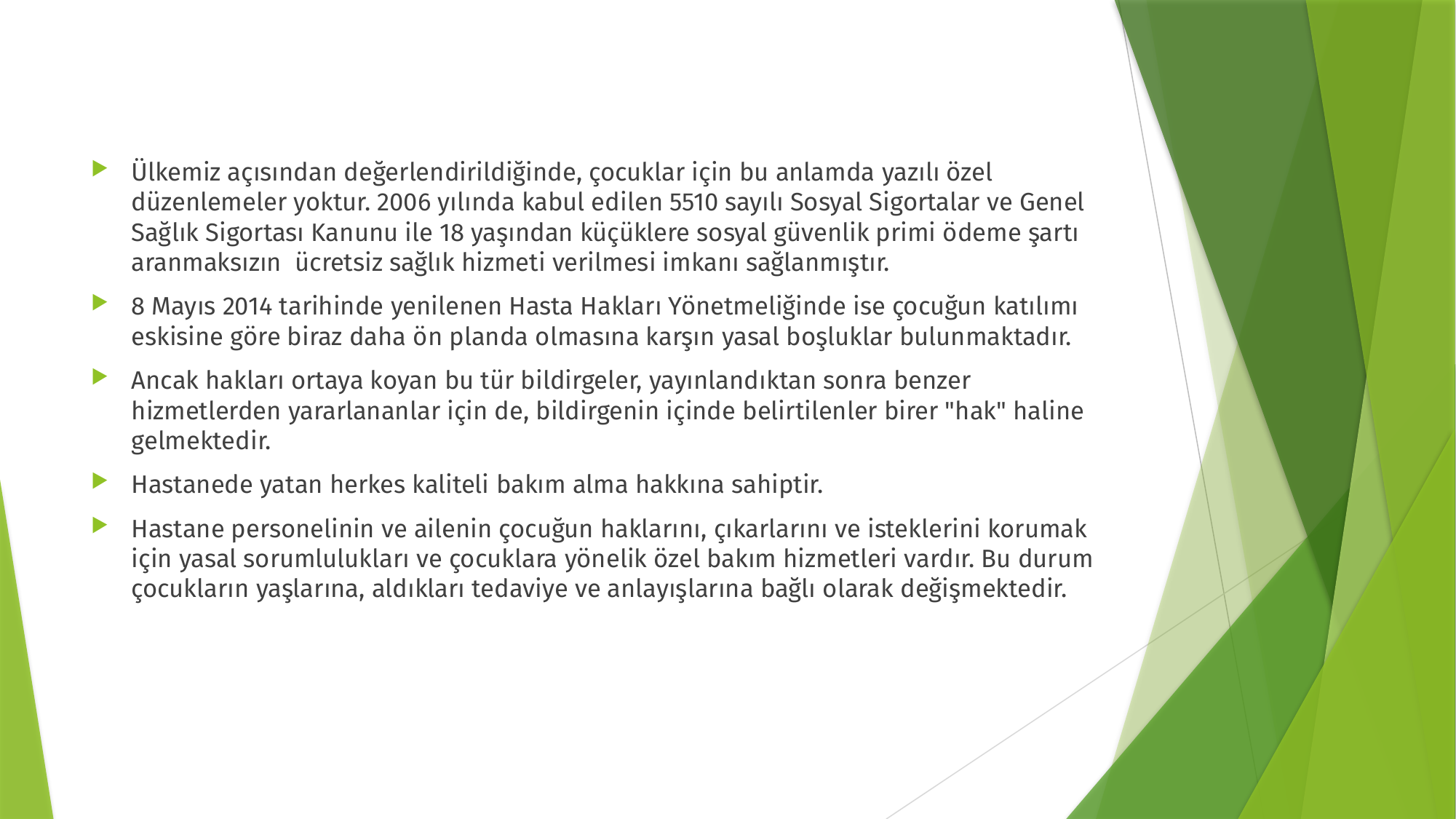

Ülkemiz açısından değerlendirildiğinde, çocuklar için bu anlamda yazılı özel düzenlemeler yoktur. 2006 yılında kabul edilen 5510 sayılı Sosyal Sigortalar ve Genel Sağlık Sigortası Kanunu ile 18 yaşından küçüklere sosyal güvenlik primi ödeme şartı aranmaksızın  ücretsiz sağlık hizmeti verilmesi imkanı sağlanmıştır.
8 Mayıs 2014 tarihinde yenilenen Hasta Hakları Yönetmeliğinde ise çocuğun katılımı eskisine göre biraz daha ön planda olmasına karşın yasal boşluklar bulunmaktadır.
Ancak hakları ortaya koyan bu tür bildirgeler, yayınlandıktan sonra benzer hizmetlerden yararlananlar için de, bildirgenin içinde belirtilenler birer "hak" haline gelmektedir.
Hastanede yatan herkes kaliteli bakım alma hakkına sahiptir.
Hastane personelinin ve ailenin çocuğun haklarını, çıkarlarını ve isteklerini korumak için yasal sorumlulukları ve çocuklara yönelik özel bakım hizmetleri vardır. Bu durum çocukların yaşlarına, aldıkları tedaviye ve anlayışlarına bağlı olarak değişmektedir.